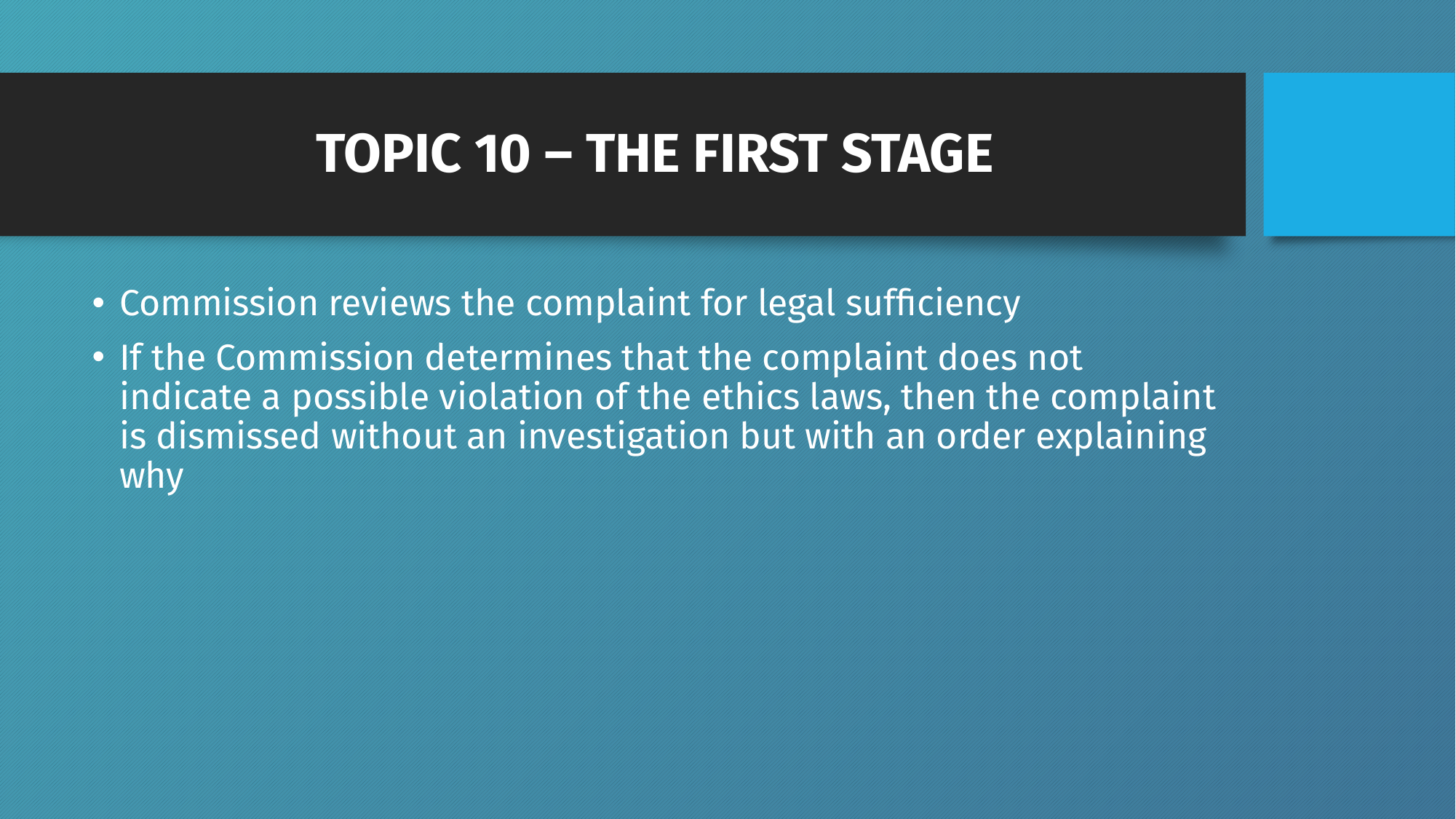

# TOPIC 10 – the first stage
Commission reviews the complaint for legal sufficiency
If the Commission determines that the complaint does not indicate a possible violation of the ethics laws, then the complaint is dismissed without an investigation but with an order explaining why